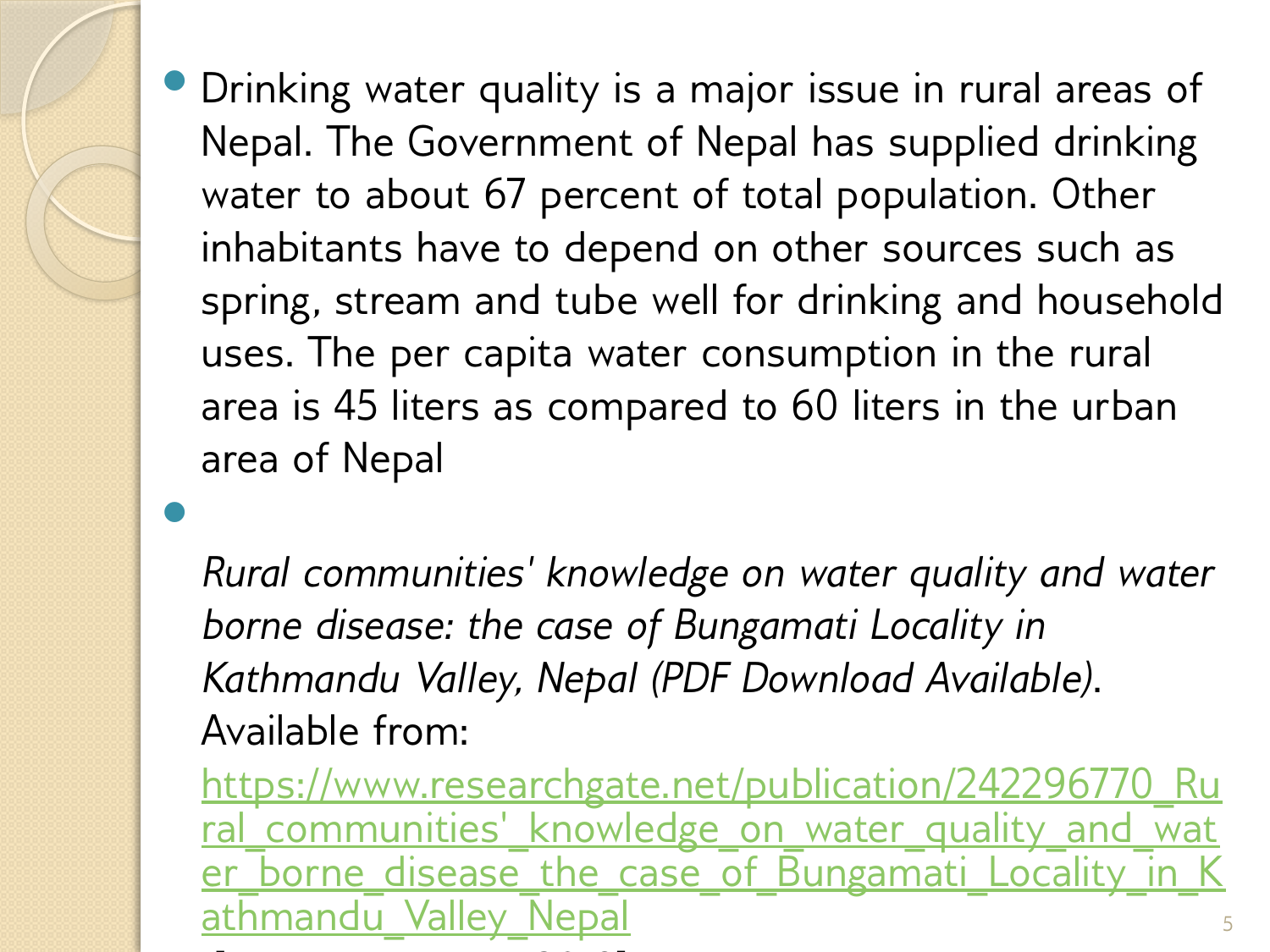

Drinking water quality is a major issue in rural areas of Nepal. The Government of Nepal has supplied drinking water to about 67 percent of total population. Other inhabitants have to depend on other sources such as spring, stream and tube well for drinking and household uses. The per capita water consumption in the rural area is 45 liters as compared to 60 liters in the urban area of Nepal
Rural communities' knowledge on water quality and water borne disease: the case of Bungamati Locality in Kathmandu Valley, Nepal (PDF Download Available). Available from: https://www.researchgate.net/publication/242296770_Rural_communities'_knowledge_on_water_quality_and_water_borne_disease_the_case_of_Bungamati_Locality_in_Kathmandu_Valley_Nepal [accessed Mar 15 2018].
5